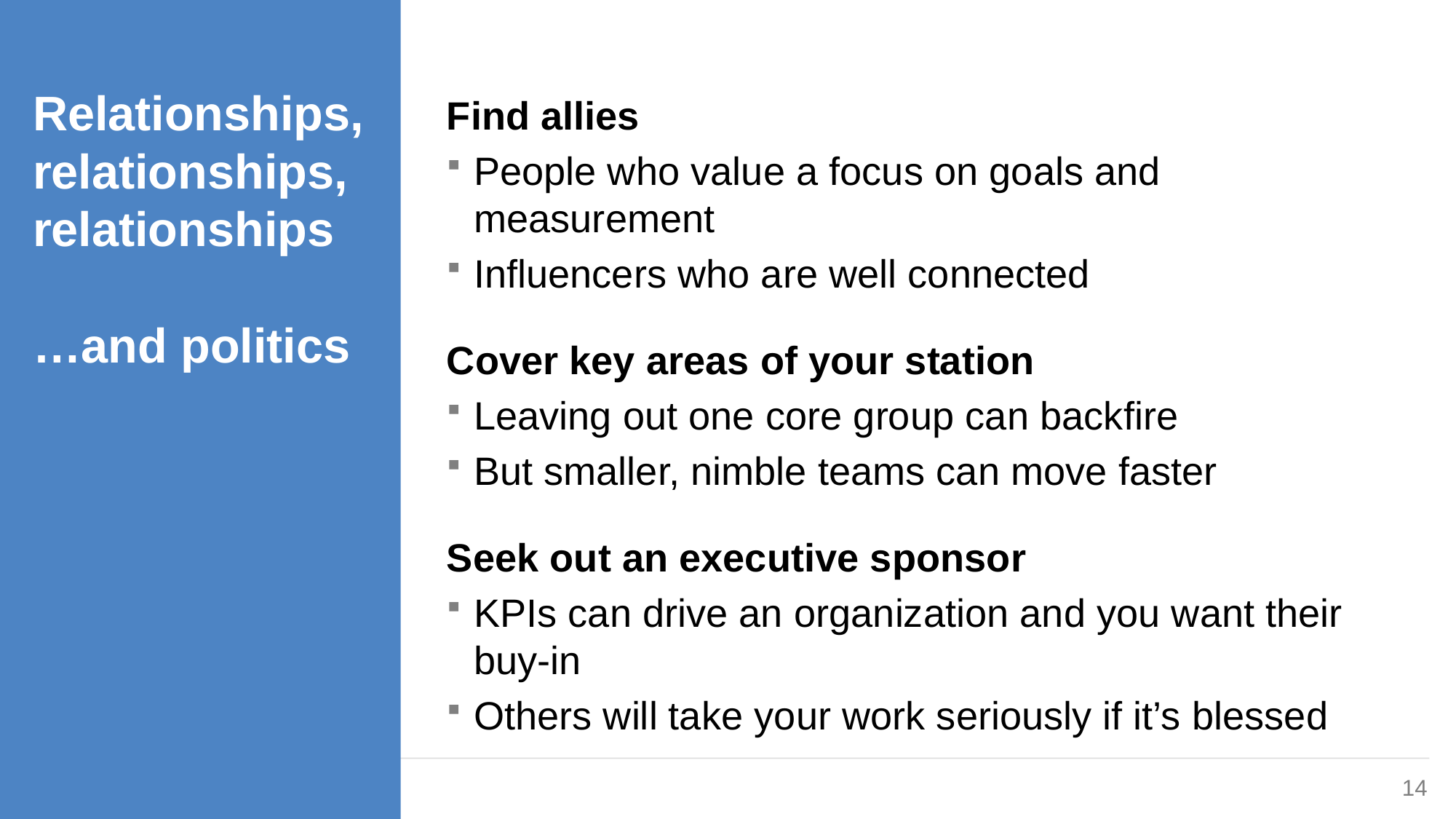

Relationships, relationships, relationships

…and politics

Find allies
People who value a focus on goals and measurement
Influencers who are well connected

Cover key areas of your station
Leaving out one core group can backfire
But smaller, nimble teams can move faster

Seek out an executive sponsor
KPIs can drive an organization and you want their buy-in
Others will take your work seriously if it’s blessed